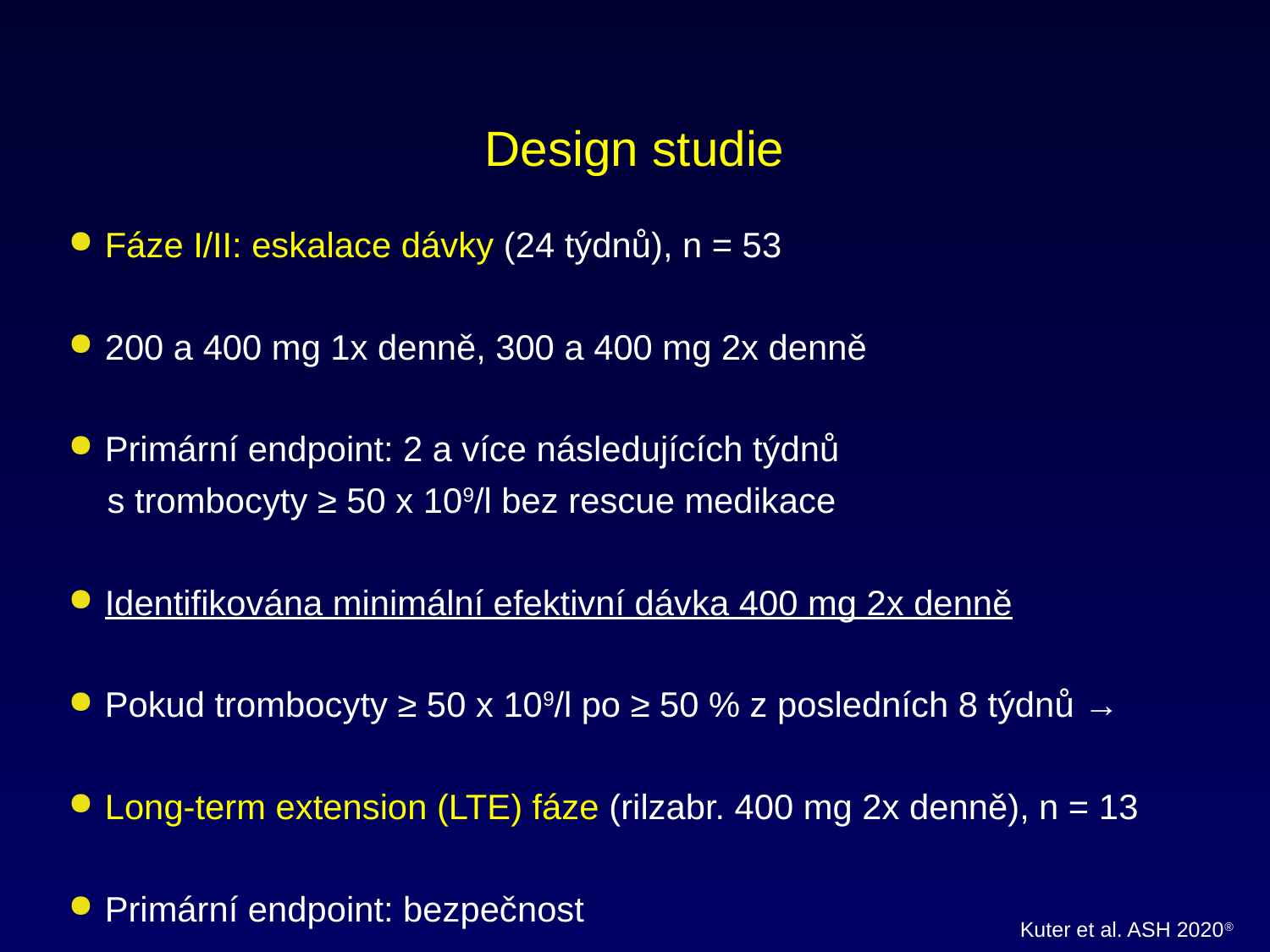

Design studie
Fáze I/II: eskalace dávky (24 týdnů), n = 53

200 a 400 mg 1x denně, 300 a 400 mg 2x denně

Primární endpoint: 2 a více následujících týdnů
    s trombocyty ≥ 50 x 109/l bez rescue medikace

Identifikována minimální efektivní dávka 400 mg 2x denně

Pokud trombocyty ≥ 50 x 109/l po ≥ 50 % z posledních 8 týdnů →

Long-term extension (LTE) fáze (rilzabr. 400 mg 2x denně), n = 13

Primární endpoint: bezpečnost
Kuter et al. ASH 2020®